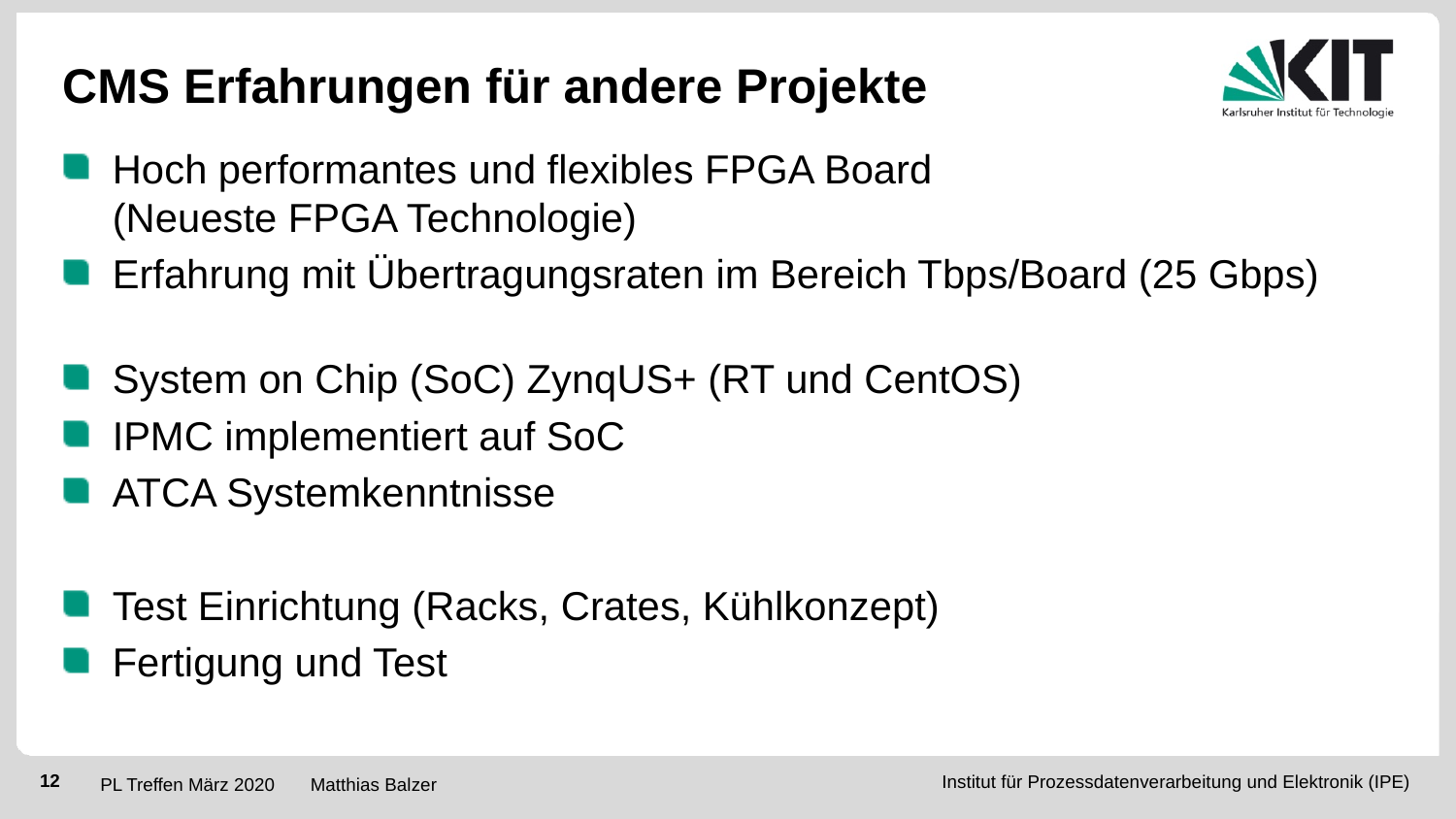

# CMS Erfahrungen für andere Projekte
Hoch performantes und flexibles FPGA Board
(Neueste FPGA Technologie)
Erfahrung mit Übertragungsraten im Bereich Tbps/Board (25 Gbps)
System on Chip (SoC) ZynqUS+ (RT und CentOS)
IPMC implementiert auf SoC
ATCA Systemkenntnisse

Test Einrichtung (Racks, Crates, Kühlkonzept)
Fertigung und Test

PL Treffen März 2020       		Matthias Balzer